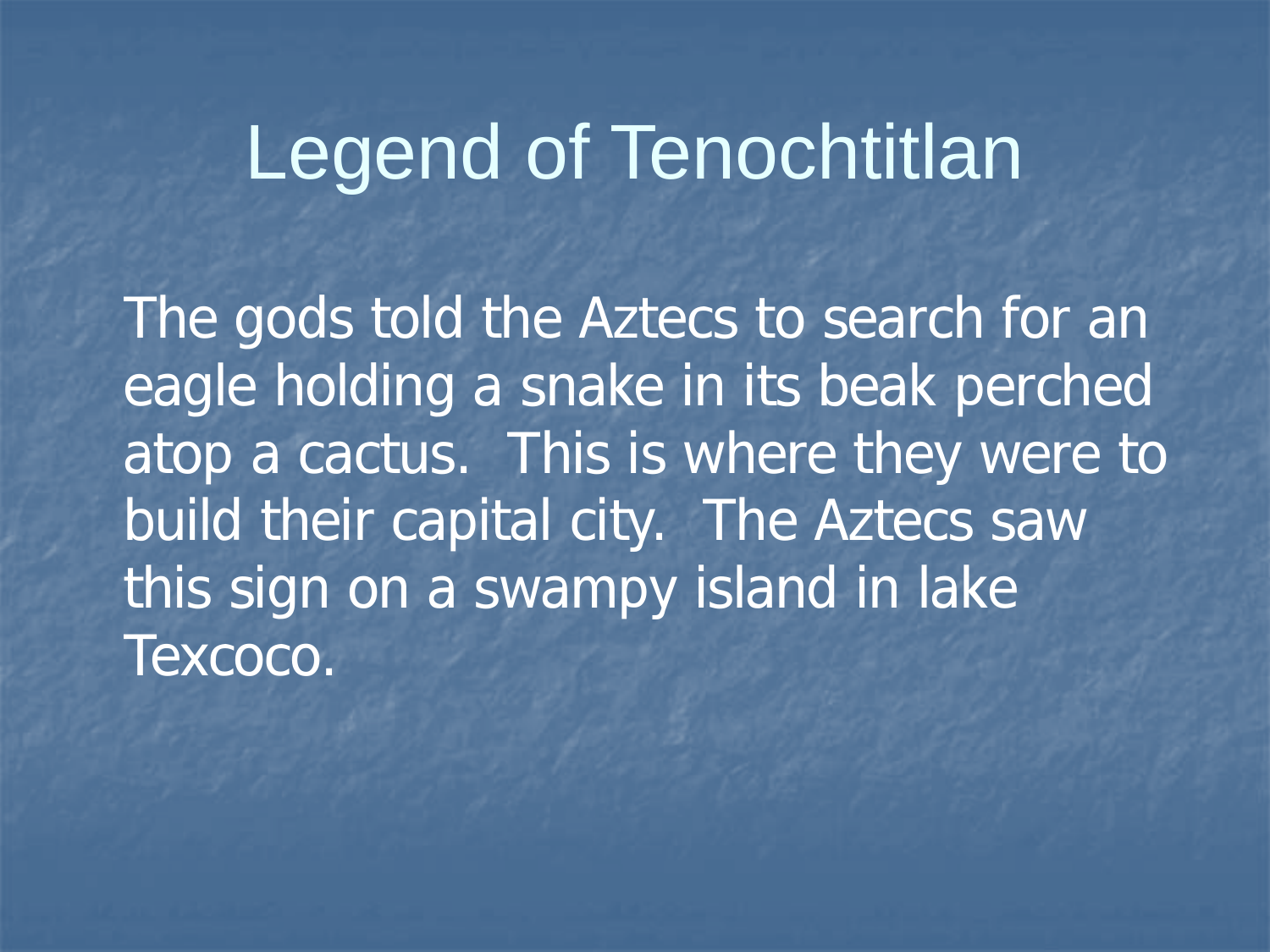

# Legend of Tenochtitlan
	The gods told the Aztecs to search for an eagle holding a snake in its beak perched atop a cactus.  This is where they were to build their capital city.  The Aztecs saw this sign on a swampy island in lake Texcoco.